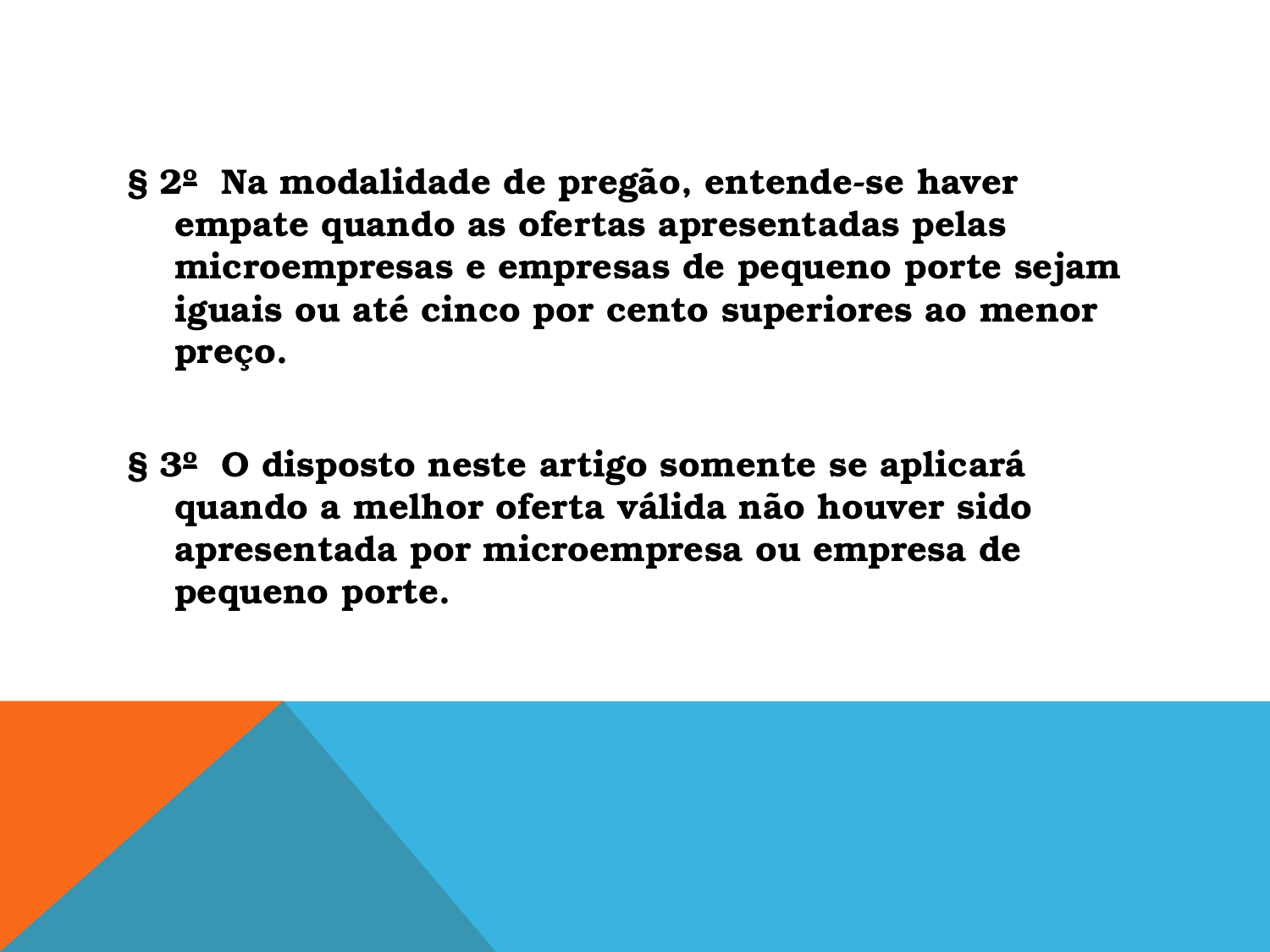

#
§ 2º  Na modalidade de pregão, entende-se haver empate quando as ofertas apresentadas pelas microempresas e empresas de pequeno porte sejam iguais ou até cinco por cento superiores ao menor preço.

§ 3º  O disposto neste artigo somente se aplicará quando a melhor oferta válida não houver sido apresentada por microempresa ou empresa de pequeno porte.